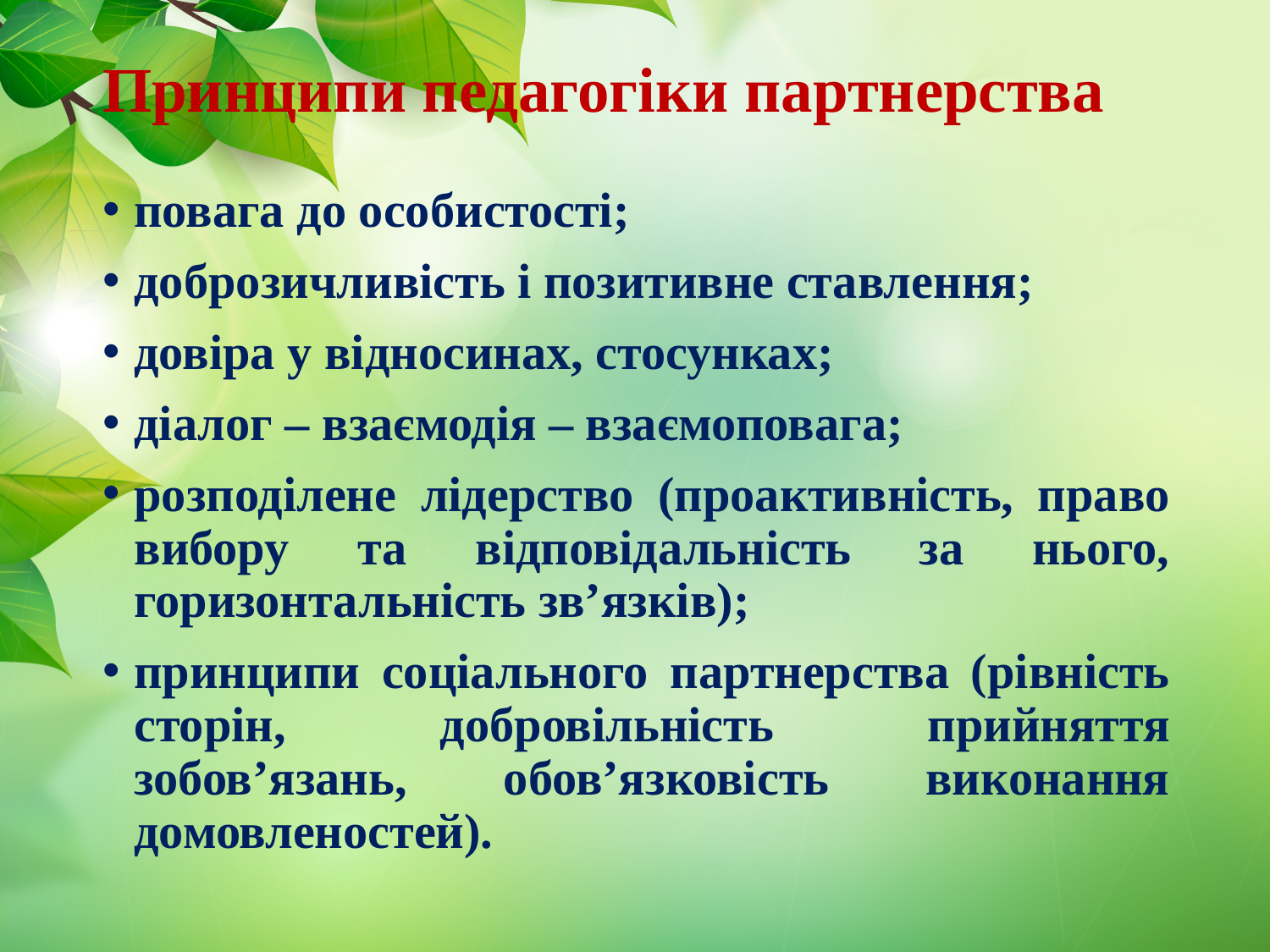

# Принципи педагогіки партнерства
повага до особистості;
доброзичливість і позитивне ставлення;
довіра у відносинах, стосунках;
діалог – взаємодія – взаємоповага;
розподілене лідерство (проактивність, право вибору та відповідальність за нього, горизонтальність зв’язків);
принципи соціального партнерства (рівність сторін, добровільність прийняття зобов’язань, обов’язковість виконання домовленостей).